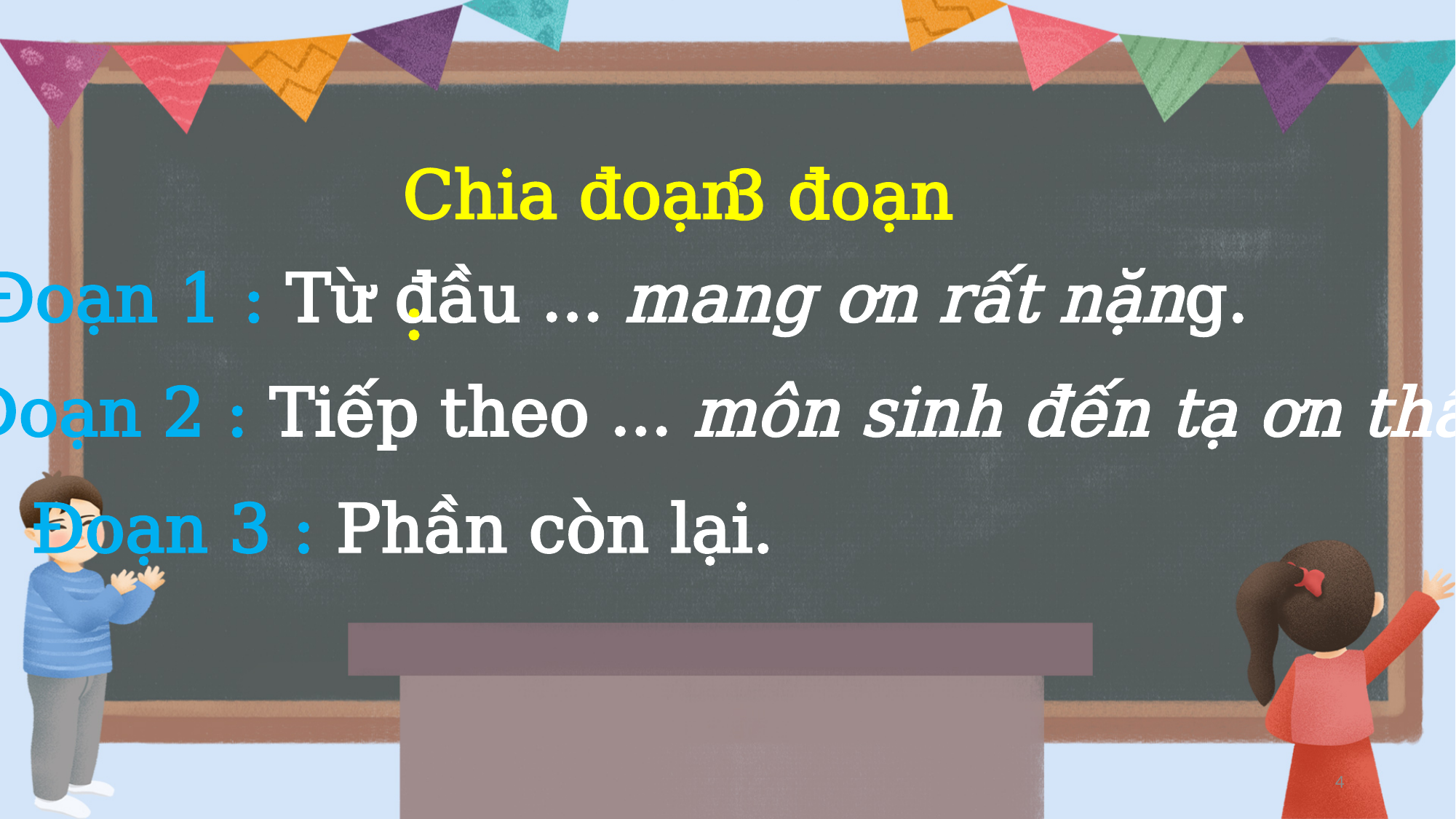

Chia đoạn :
  3 đoạn
 Đoạn 1 : Từ đầu … mang ơn rất nặng.
 Đoạn 2 : Tiếp theo … môn sinh đến tạ ơn thầy.
Đoạn 3 : Phần còn lại.
4